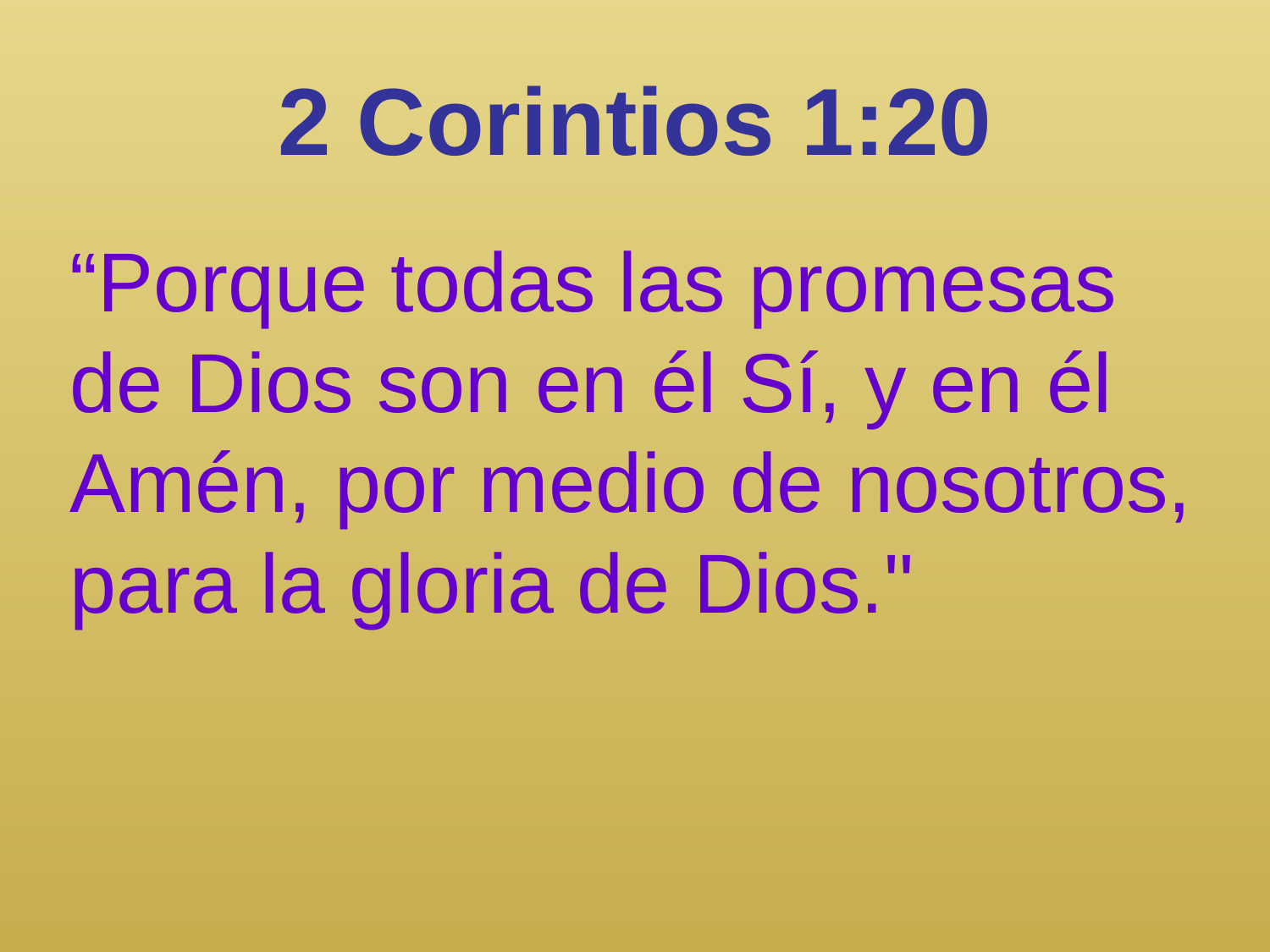

# 2 Corintios 1:20
“Porque todas las promesas de Dios son en él Sí, y en él Amén, por medio de nosotros, para la gloria de Dios."